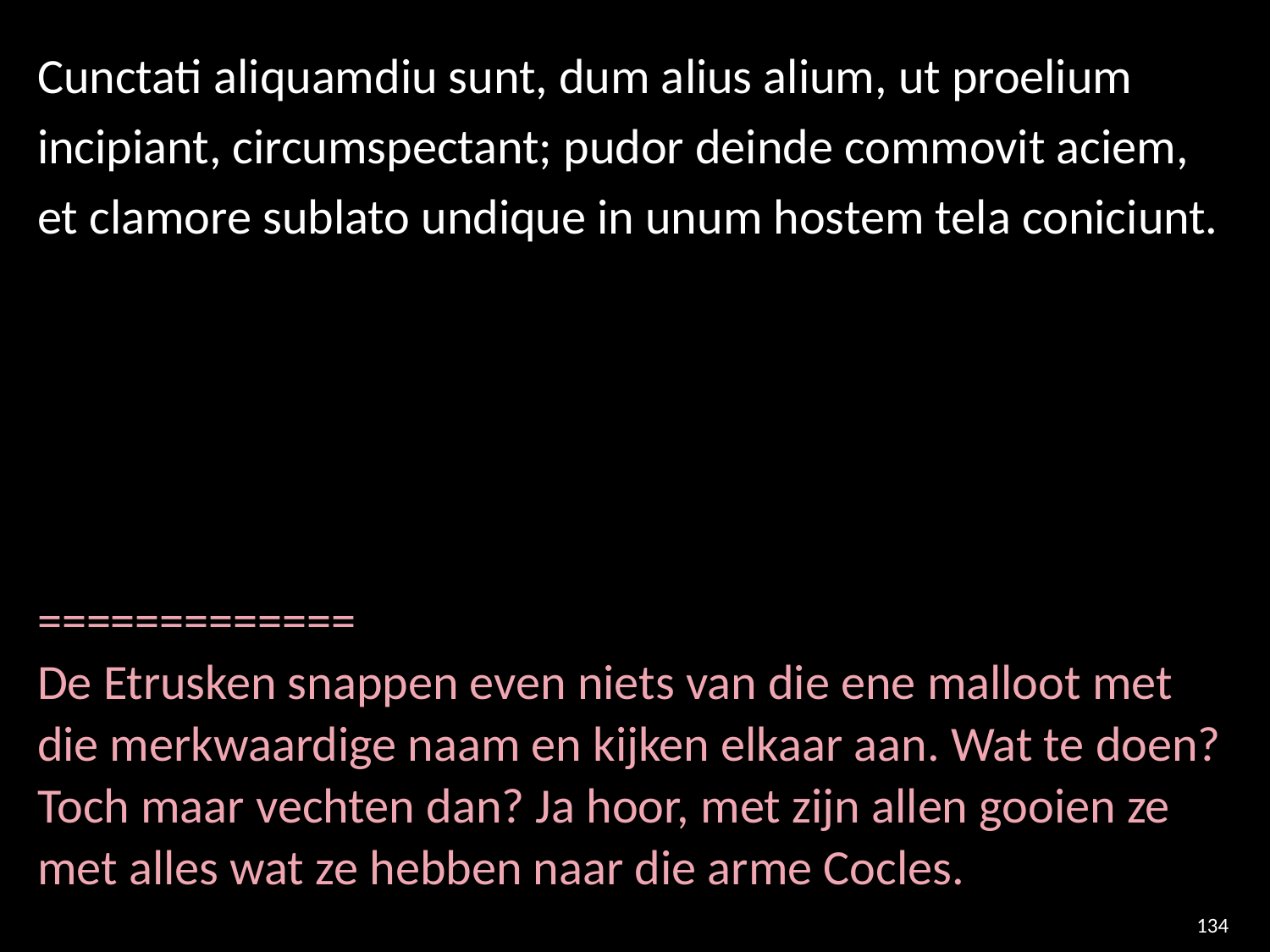

Cunctati aliquamdiu sunt, dum alius alium, ut proelium incipiant, circumspectant; pudor deinde commovit aciem, et clamore sublato undique in unum hostem tela coniciunt.
=============
De Etrusken snappen even niets van die ene malloot met die merkwaardige naam en kijken elkaar aan. Wat te doen? Toch maar vechten dan? Ja hoor, met zijn allen gooien ze met alles wat ze hebben naar die arme Cocles.
134